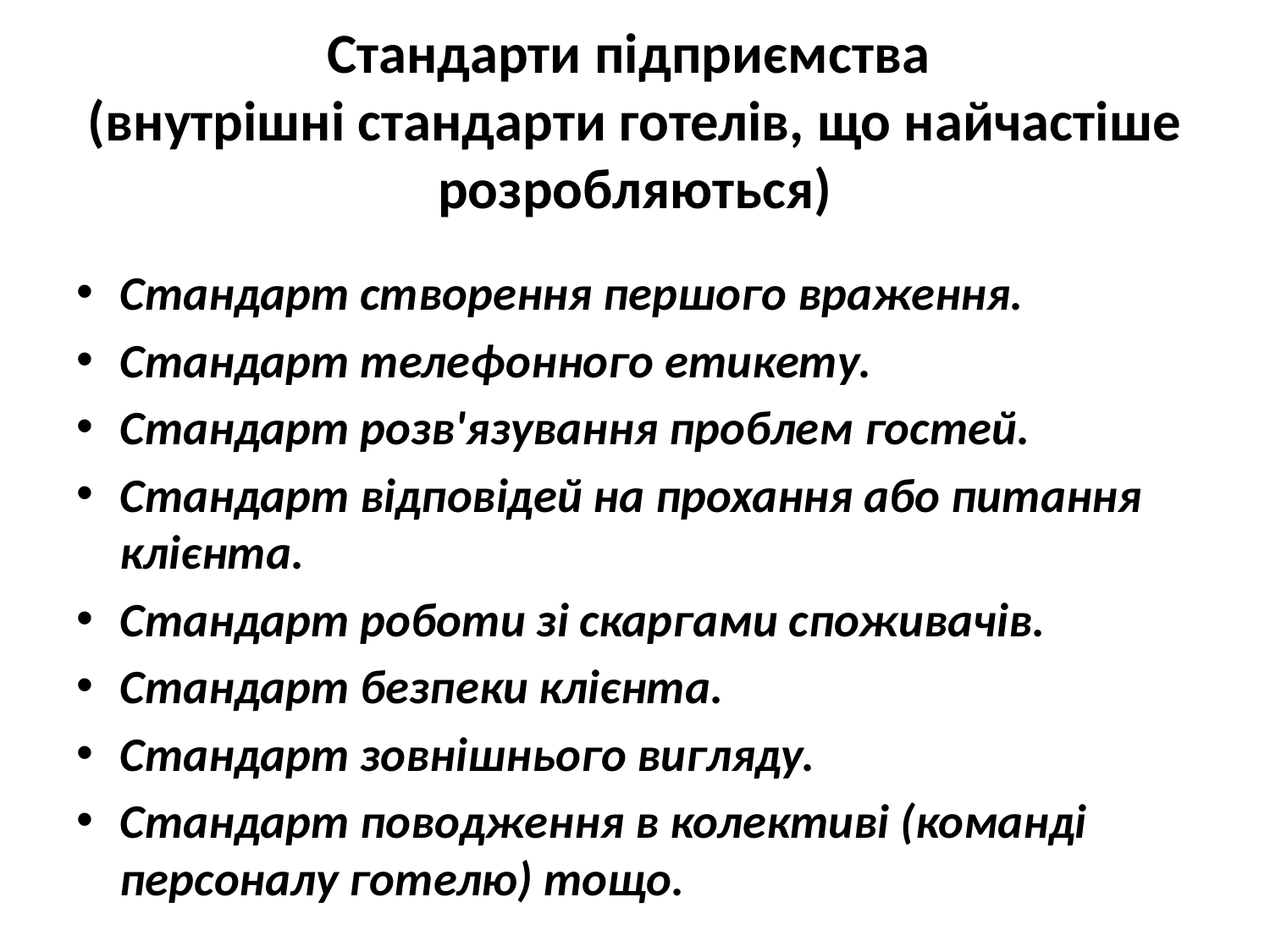

# Стандарти підприємства (внутрішні стандарти готелів, що найчастіше розробляються)
Стандарт створення першого враження.
Стандарт телефонного етикету.
Стандарт розв'язування проблем гостей.
Стандарт відповідей на прохання або питання клієнта.
Стандарт роботи зі скаргами споживачів.
Стандарт безпеки клієнта.
Стандарт зовнішнього вигляду.
Стандарт поводження в колективі (команді персоналу готелю) тощо.